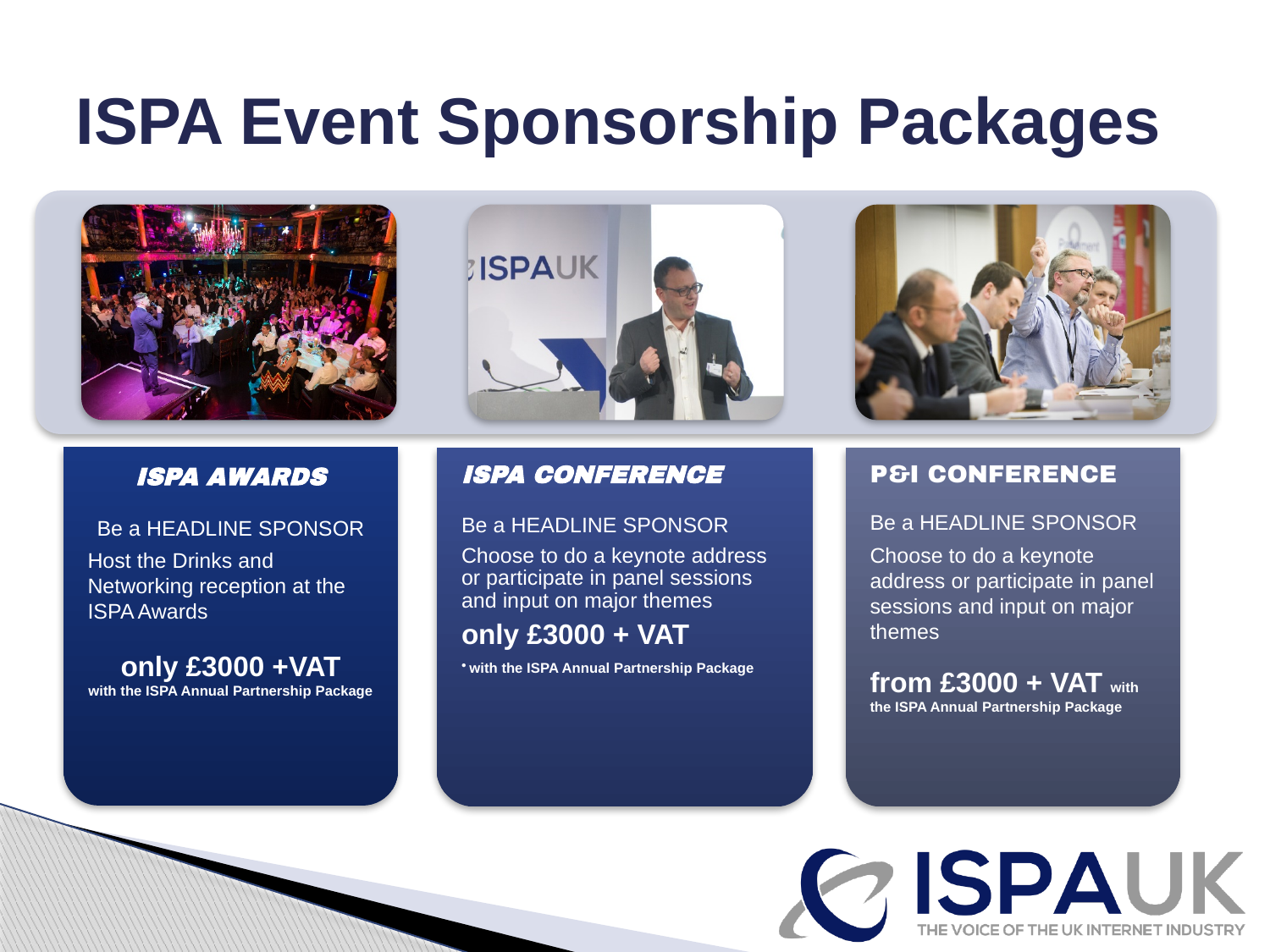

# ISPA Event Sponsorship Packages
ISPA AWARDS

Be a HEADLINE SPONSOR

Host the Drinks and Networking reception at the ISPA Awards

only £3000 +VAT
with the ISPA Annual Partnership Package
ISPA CONFERENCE

Be a HEADLINE SPONSOR
Choose to do a keynote address or participate in panel sessions and input on major themes
only £3000 + VAT
with the ISPA Annual Partnership Package
P&I CONFERENCE

Be a HEADLINE SPONSOR
Choose to do a keynote address or participate in panel sessions and input on major themes

from £3000 + VAT with the ISPA Annual Partnership Package